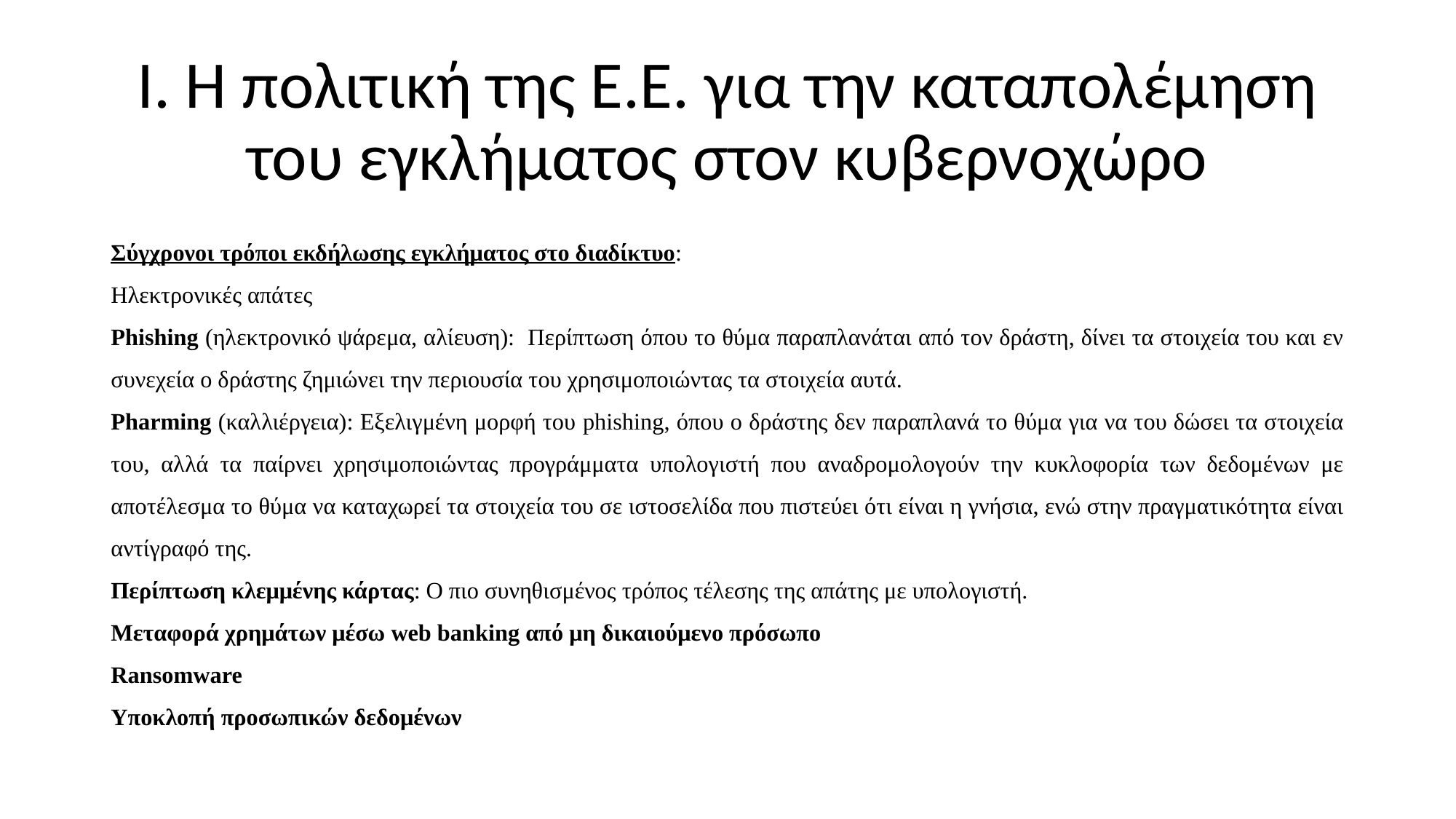

# Ι. Η πολιτική της Ε.Ε. για την καταπολέμηση του εγκλήματος στον κυβερνοχώρο
Σύγχρονοι τρόποι εκδήλωσης εγκλήματος στο διαδίκτυο:
Ηλεκτρονικές απάτες
Phishing (ηλεκτρονικό ψάρεμα, αλίευση):  Περίπτωση όπου το θύμα παραπλανάται από τον δράστη, δίνει τα στοιχεία του και εν συνεχεία ο δράστης ζημιώνει την περιουσία του χρησιμοποιώντας τα στοιχεία αυτά.
Pharming (καλλιέργεια): Εξελιγμένη μορφή του phishing, όπου ο δράστης δεν παραπλανά το θύμα για να του δώσει τα στοιχεία του, αλλά τα παίρνει χρησιμοποιώντας προγράμματα υπολογιστή που αναδρομολογούν την κυκλοφορία των δεδομένων με αποτέλεσμα το θύμα να καταχωρεί τα στοιχεία του σε ιστοσελίδα που πιστεύει ότι είναι η γνήσια, ενώ στην πραγματικότητα είναι αντίγραφό της.
Περίπτωση κλεμμένης κάρτας: Ο πιο συνηθισμένος τρόπος τέλεσης της απάτης με υπολογιστή.
Μεταφορά χρημάτων μέσω web banking από μη δικαιούμενο πρόσωπο
Ransomware
Υποκλοπή προσωπικών δεδομένων